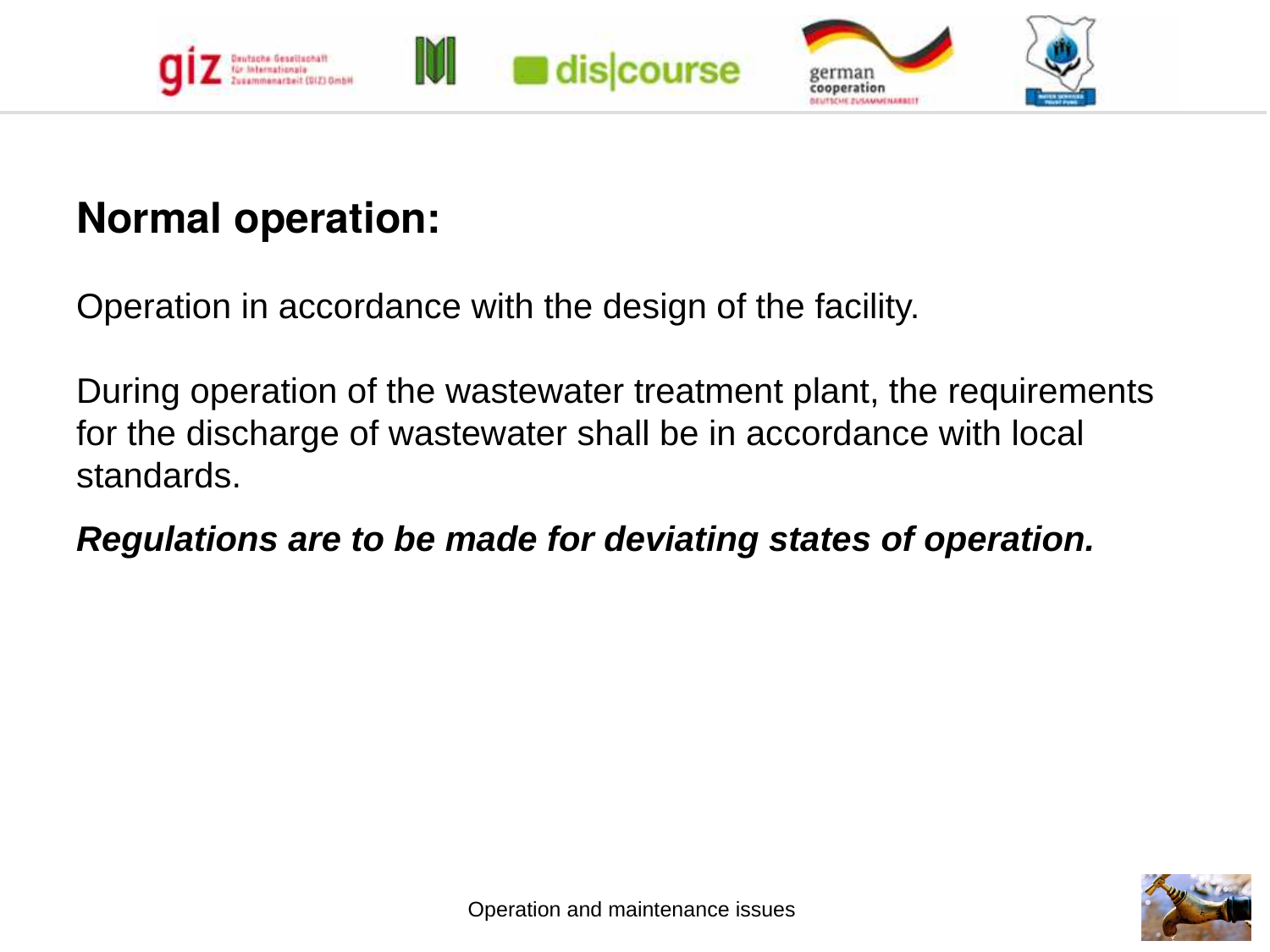

Normal operation:
Operation in accordance with the design of the facility.
During operation of the wastewater treatment plant, the requirements for the discharge of wastewater shall be in accordance with local standards.
Regulations are to be made for deviating states of operation.